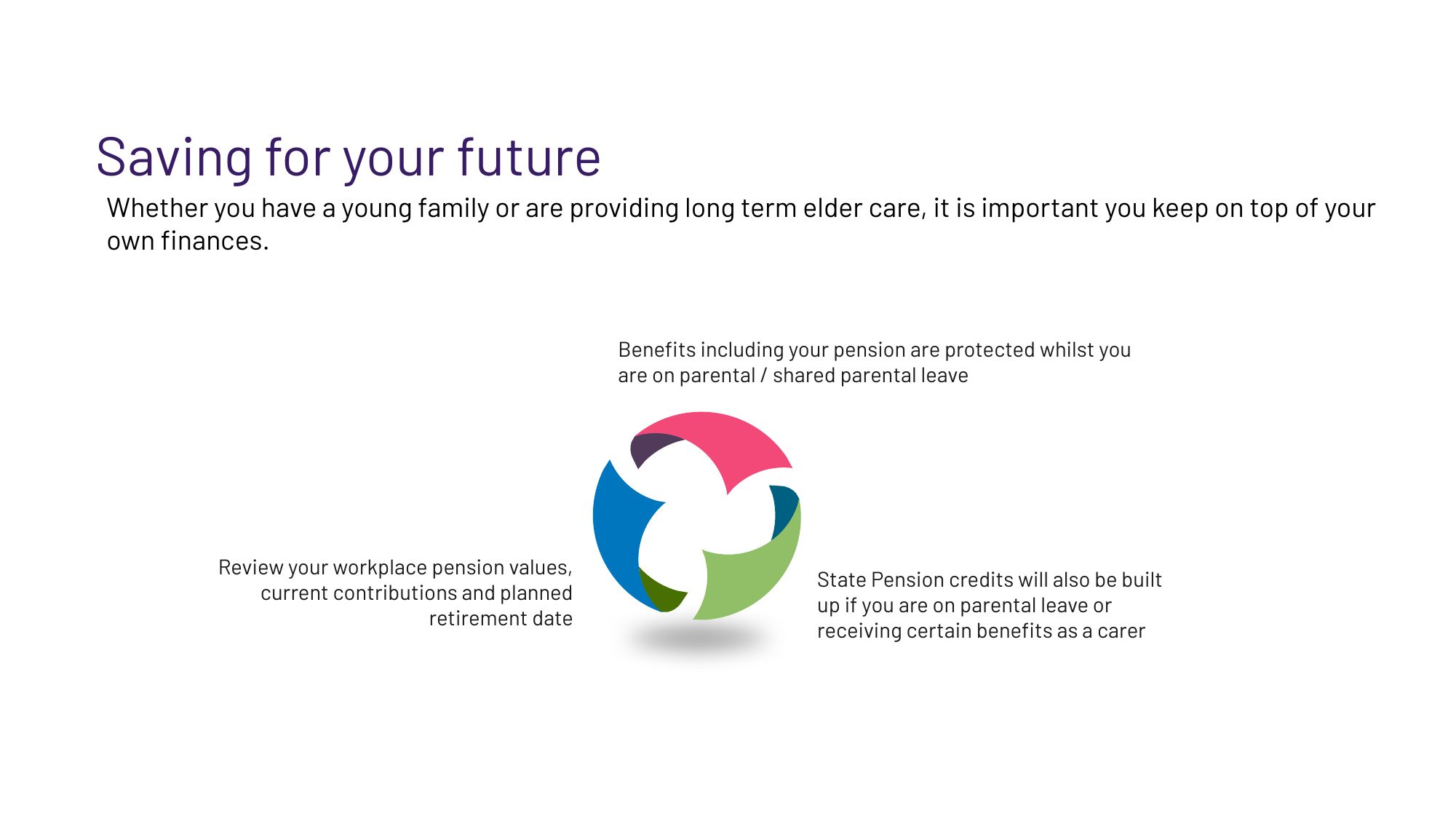

Saving for your future
Whether you have a young family or are providing long term elder care, it is important you keep on top of your own finances.
Benefits including your pension are protected whilst you are on parental / shared parental leave

Review your workplace pension values, current contributions and planned retirement date

State Pension credits will also be built up if you are on parental leave or receiving certain benefits as a carer